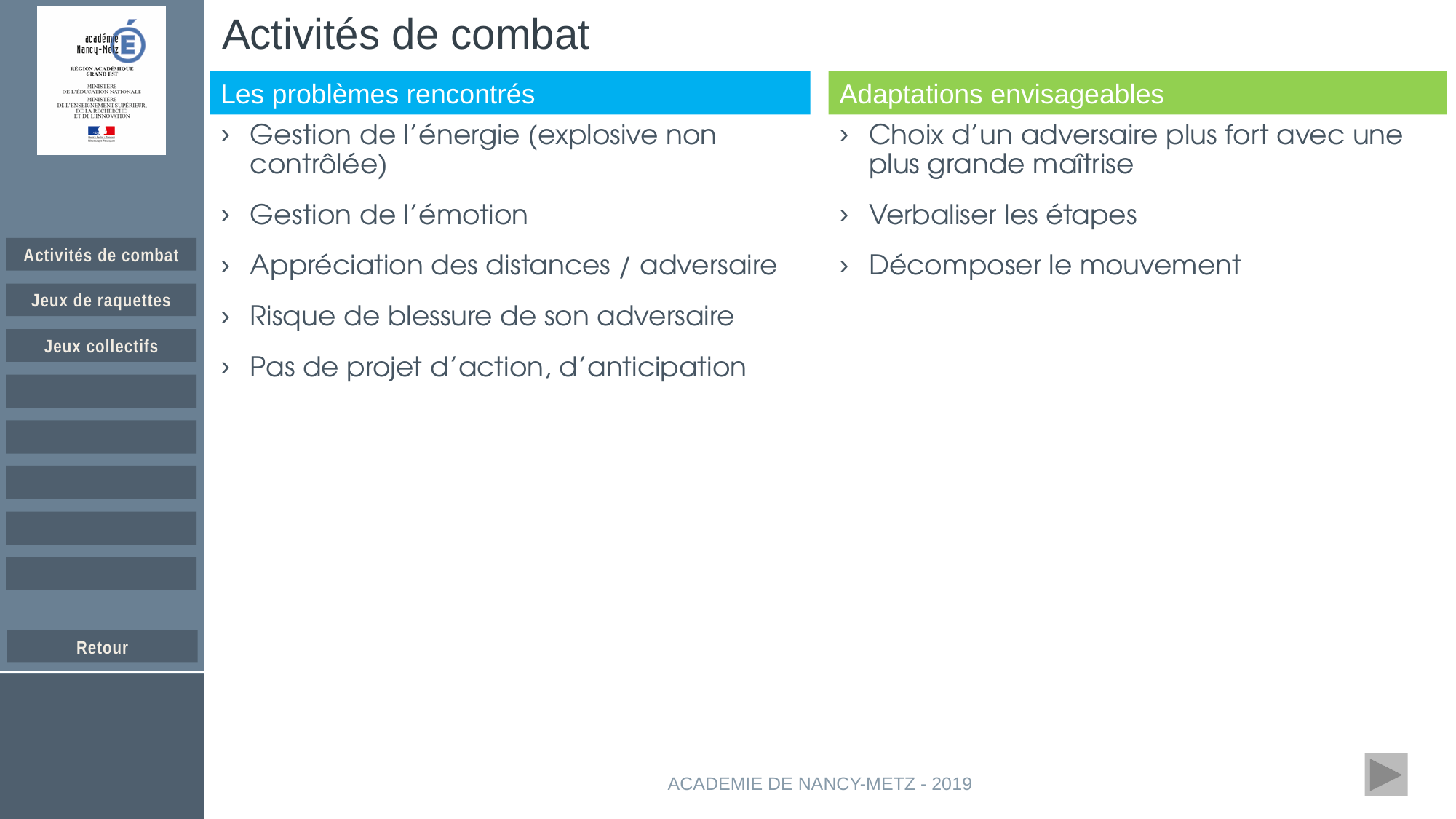

# Activités de combat
Gestion de l’énergie (explosive non contrôlée)
Gestion de l’émotion
Appréciation des distances / adversaire
Risque de blessure de son adversaire
Pas de projet d’action, d’anticipation
Choix d’un adversaire plus fort avec une plus grande maîtrise
Verbaliser les étapes
Décomposer le mouvement

Academie de nancy-metz - 2019